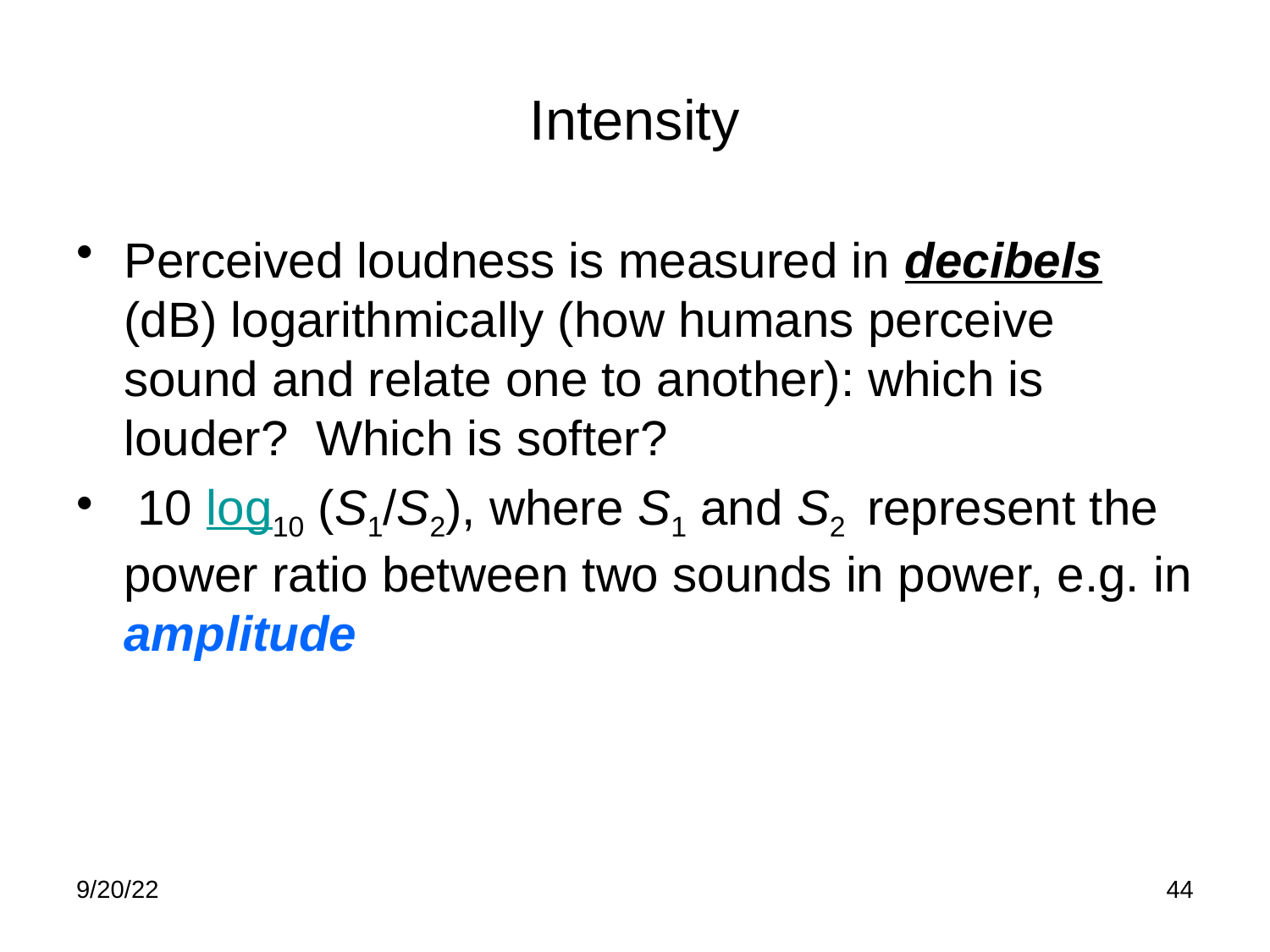

# Intensity
Perceived loudness is measured in decibels (dB) logarithmically (how humans perceive sound and relate one to another): which is louder?  Which is softer?
 10 log10 (S1/S2), where S1 and S2  represent the power ratio between two sounds in power, e.g. in amplitude

9/20/22
44